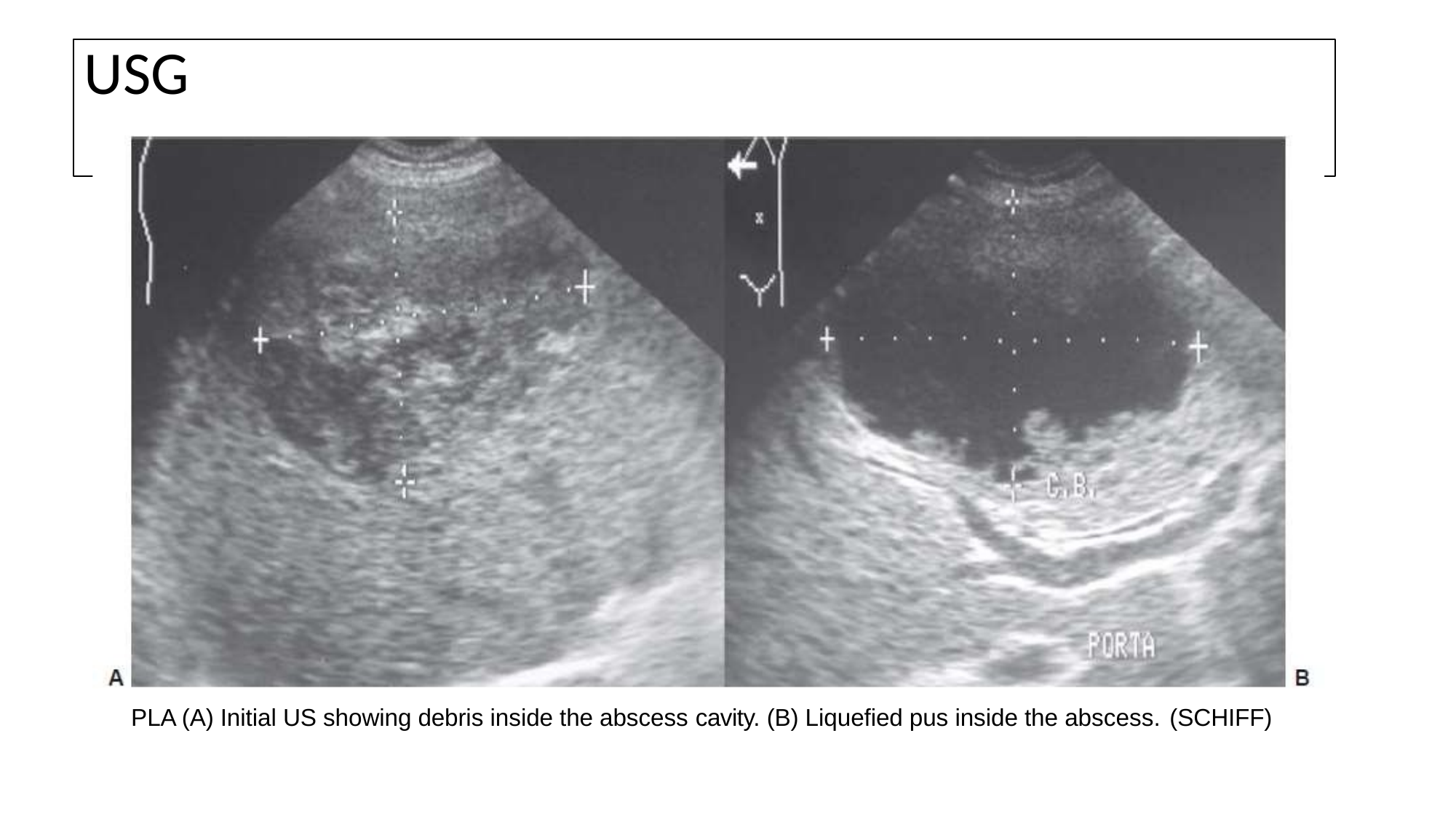

# USG

PLA (A) Initial US showing debris inside the abscess cavity. (B) Liquefied pus inside the abscess. (SCHIFF)